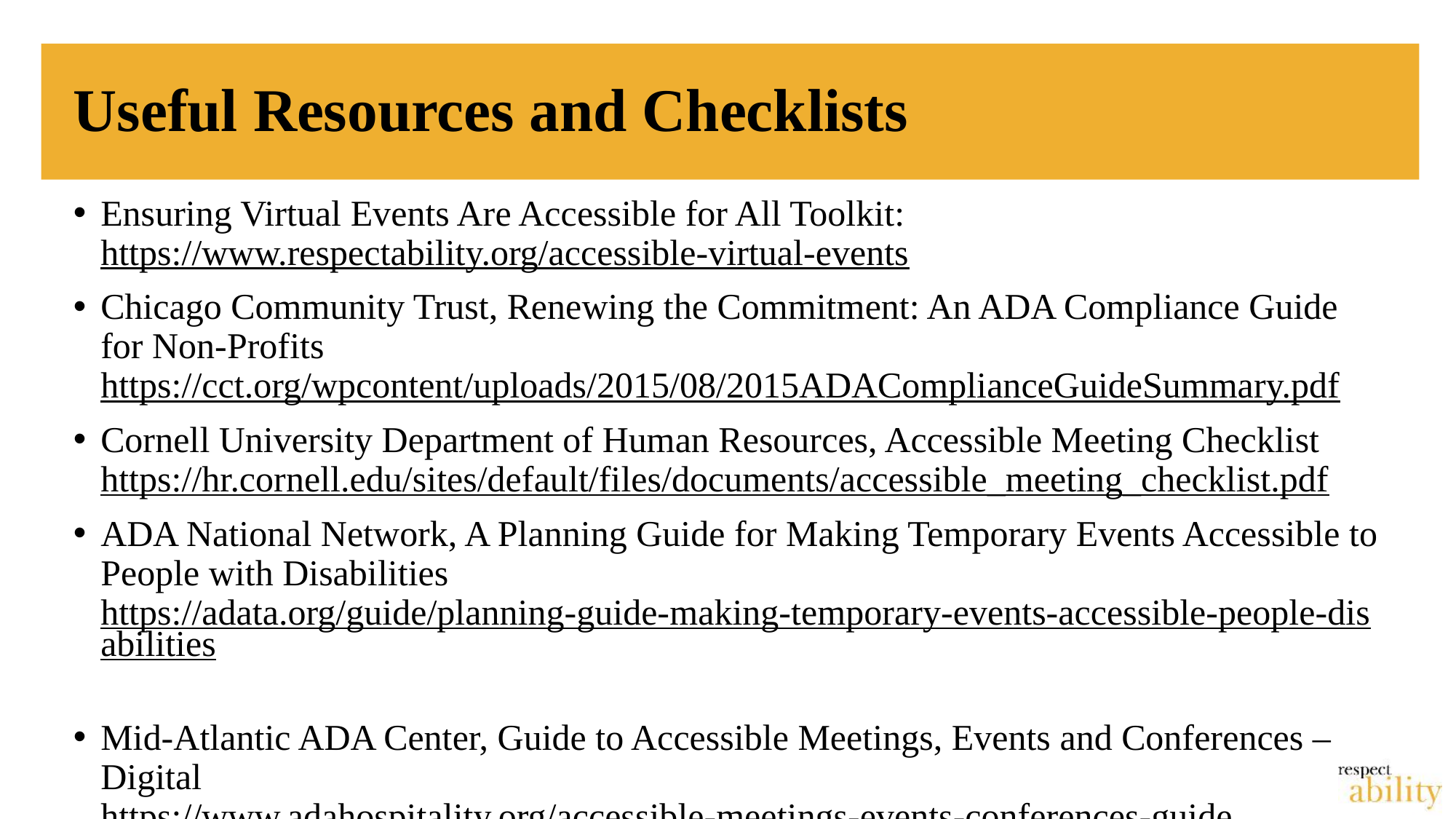

# Useful Resources and Checklists
Ensuring Virtual Events Are Accessible for All Toolkit: https://www.respectability.org/accessible-virtual-events
Chicago Community Trust, Renewing the Commitment: An ADA Compliance Guide for Non-Profits
https://cct.org/wpcontent/uploads/2015/08/2015ADAComplianceGuideSummary.pdf
Cornell University Department of Human Resources, Accessible Meeting Checklist
https://hr.cornell.edu/sites/default/files/documents/accessible_meeting_checklist.pdf
ADA National Network, A Planning Guide for Making Temporary Events Accessible to People with Disabilities
https://adata.org/guide/planning-guide-making-temporary-events-accessible-people-disabilities
Mid-Atlantic ADA Center, Guide to Accessible Meetings, Events and Conferences – Digital
https://www.adahospitality.org/accessible-meetings-events-conferences-guide